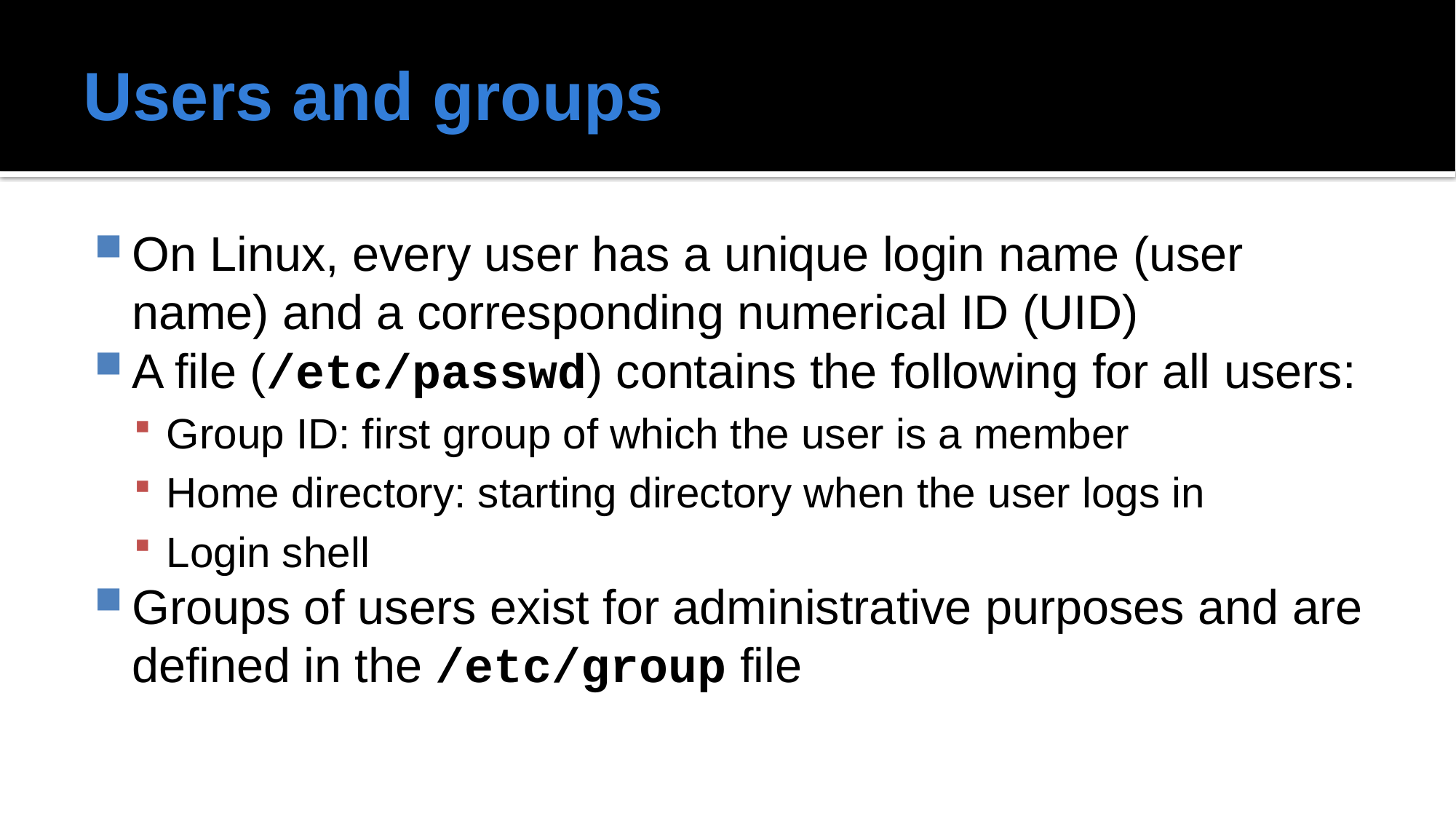

# Users and groups
On Linux, every user has a unique login name (user name) and a corresponding numerical ID (UID)
A file (/etc/passwd) contains the following for all users:
Group ID: first group of which the user is a member
Home directory: starting directory when the user logs in
Login shell
Groups of users exist for administrative purposes and are defined in the /etc/group file